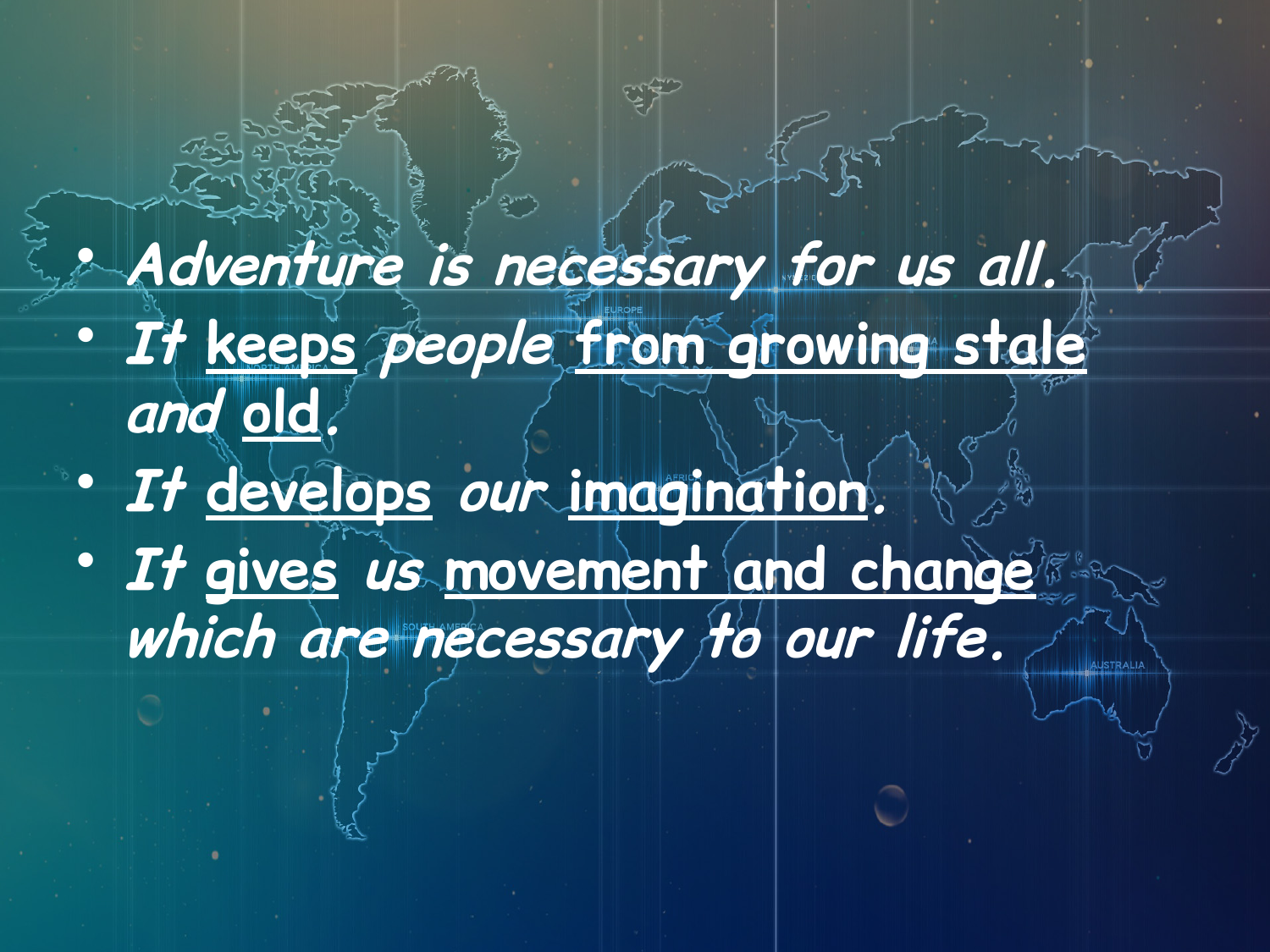

Adventure is necessary for us all.
It keeps people from growing stale and old.
It develops our imagination.
It gives us movement and change which are necessary to our life.